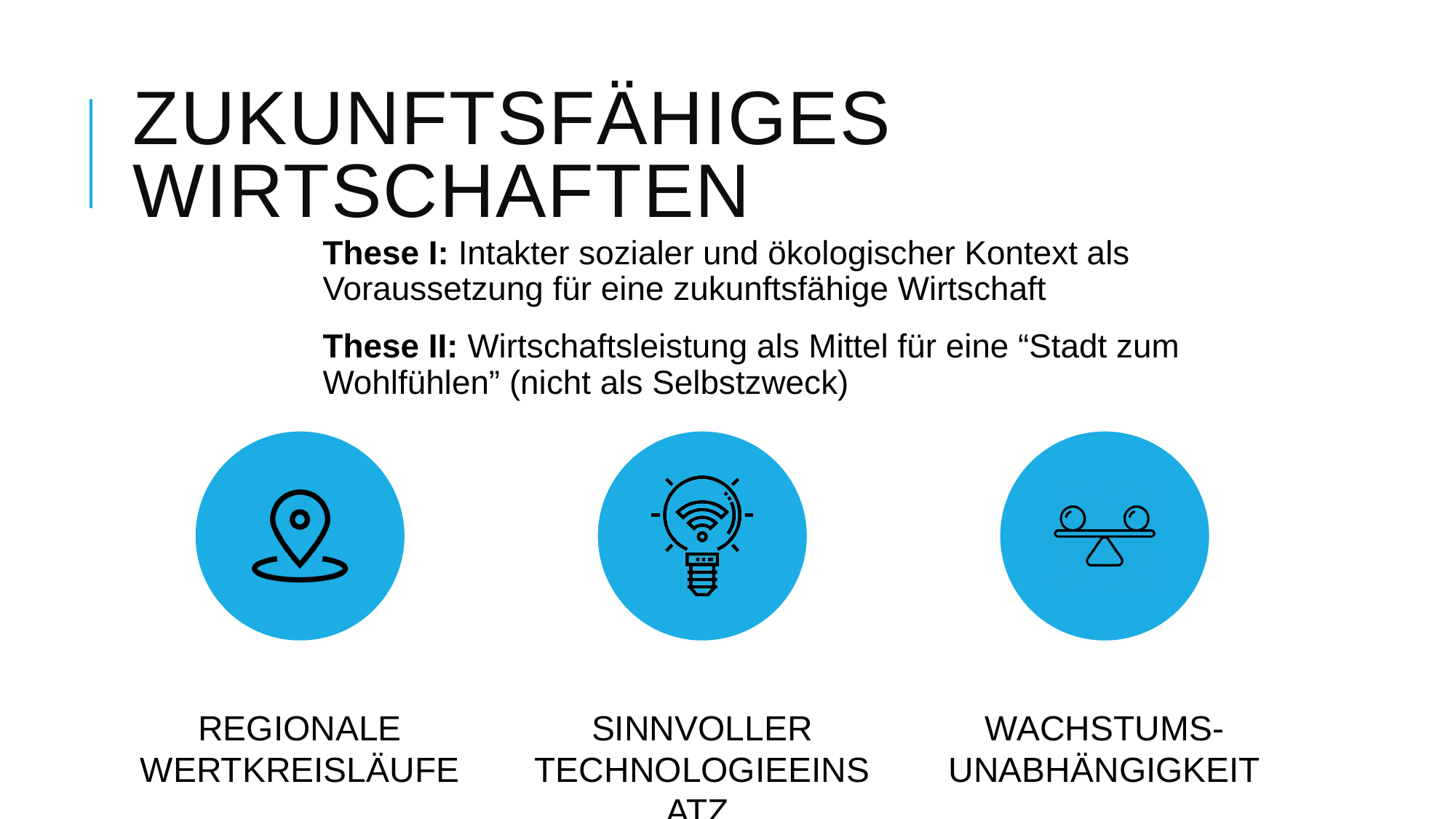

# Zukunftsfähiges Wirtschaften
These I: Intakter sozialer und ökologischer Kontext als Voraussetzung für eine zukunftsfähige Wirtschaft
These II: Wirtschaftsleistung als Mittel für eine “Stadt zum Wohlfühlen” (nicht als Selbstzweck)

Regionale Wertkreisläufe
Sinnvoller Technologieeinsatz
Wachstums-unabhängigkeit